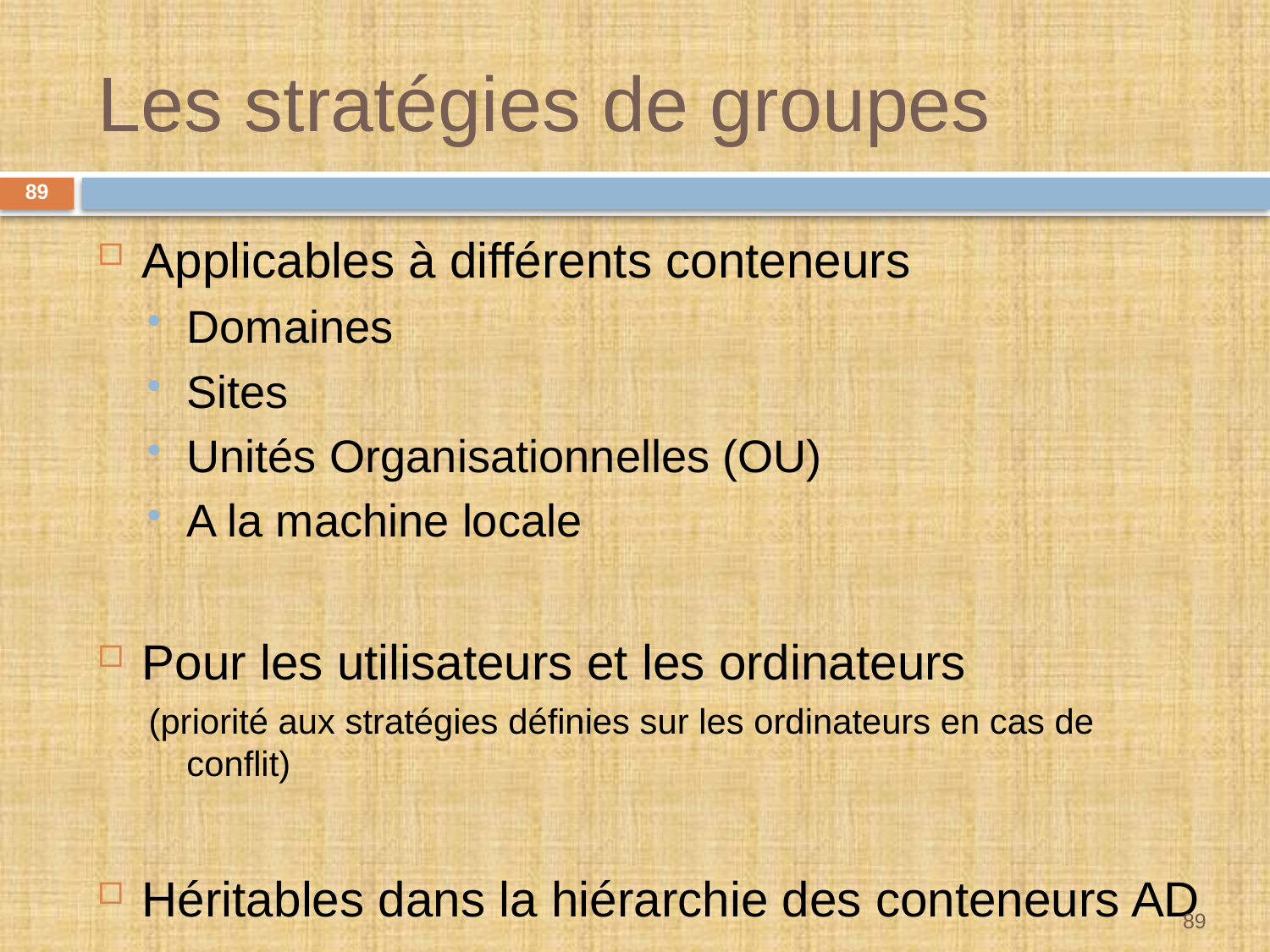

# Les stratégies de groupes
89
Applicables à différents conteneurs
Domaines
Sites
Unités Organisationnelles (OU)
A la machine locale

Pour les utilisateurs et les ordinateurs
(priorité aux stratégies définies sur les ordinateurs en cas de conflit)

Héritables dans la hiérarchie des conteneurs AD

89